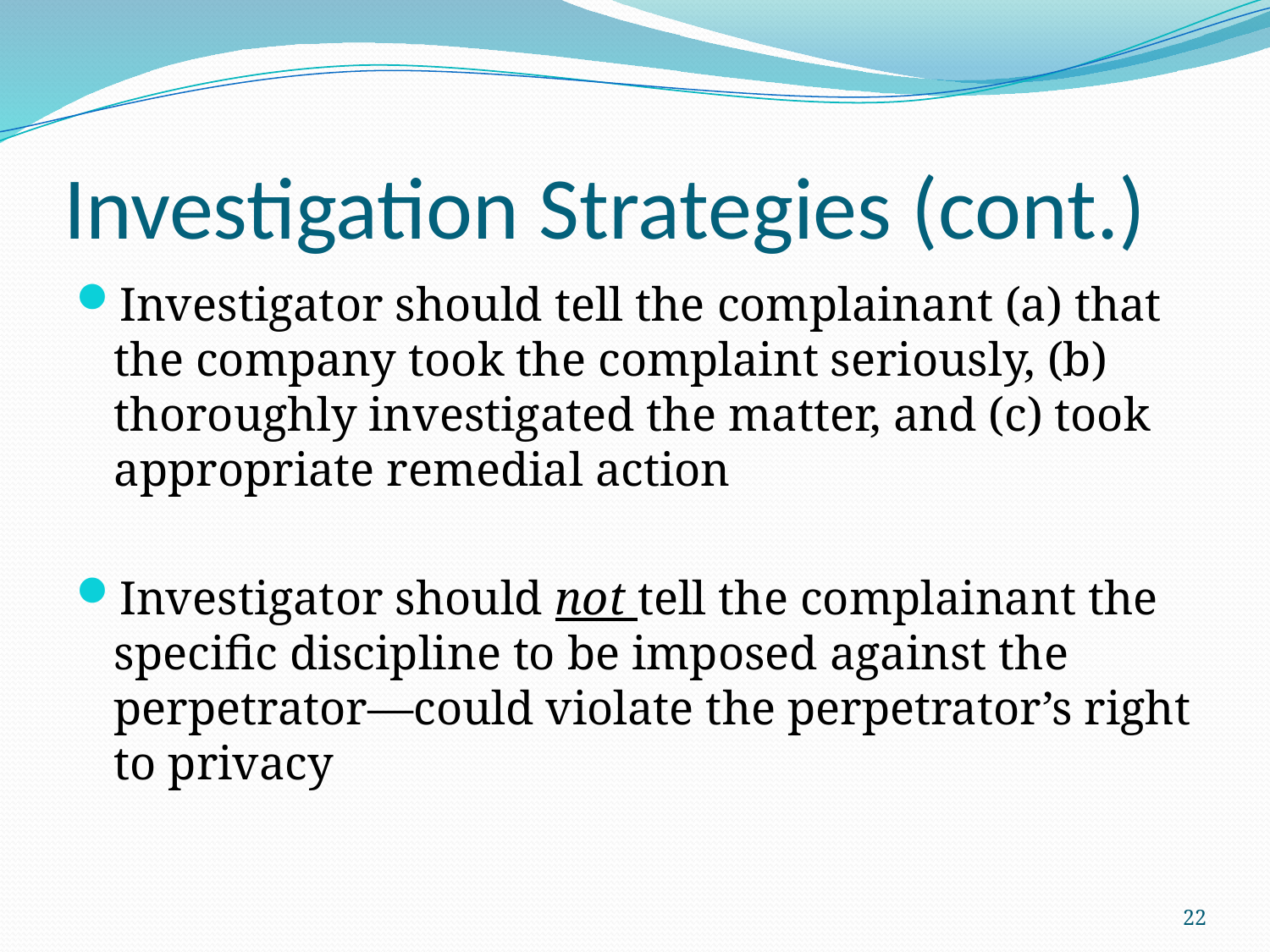

# Investigation Strategies (cont.)
Investigator should tell the complainant (a) that the company took the complaint seriously, (b) thoroughly investigated the matter, and (c) took appropriate remedial action

Investigator should not tell the complainant the specific discipline to be imposed against the perpetrator—could violate the perpetrator’s right to privacy

22